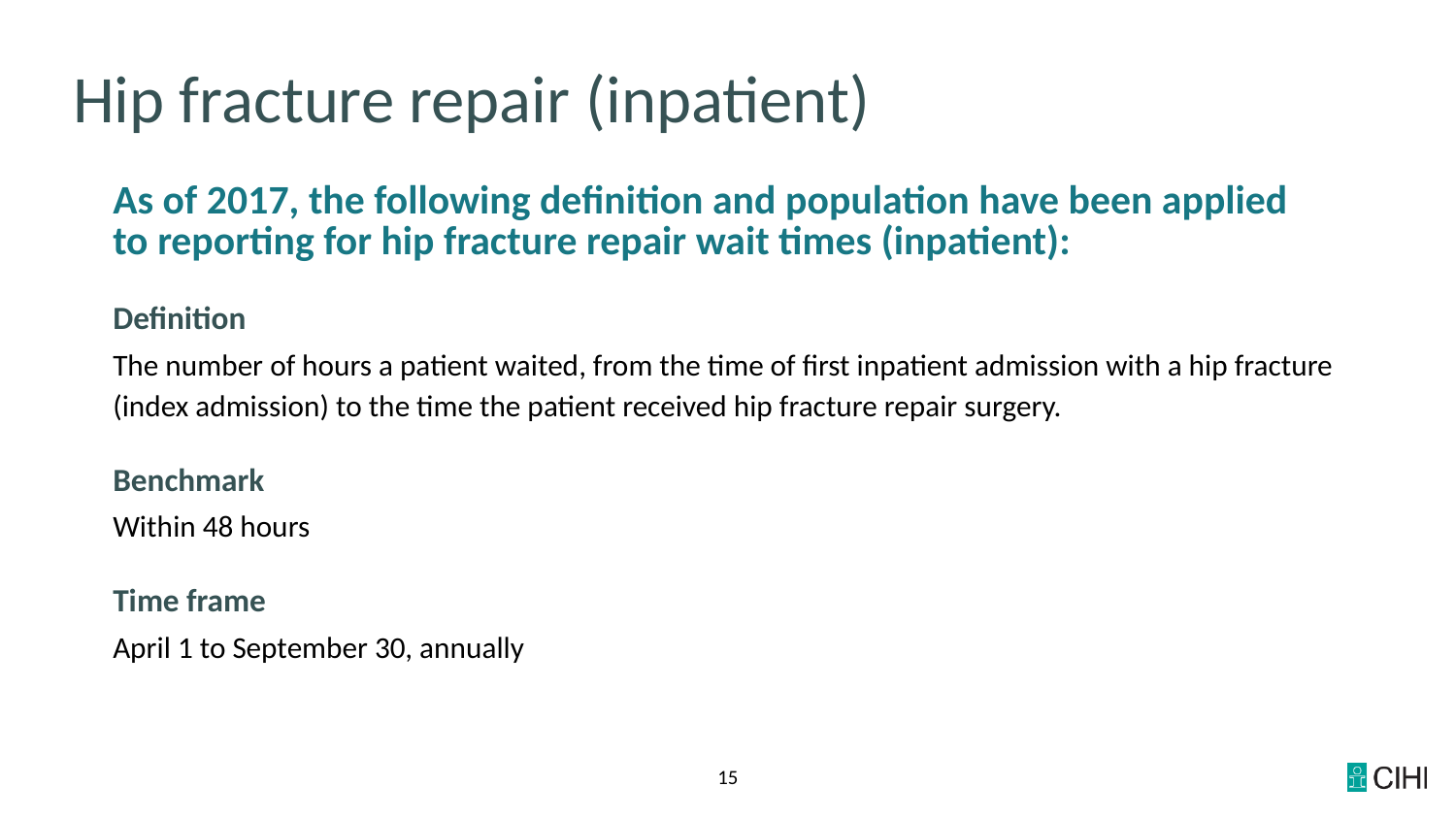

# Hip fracture repair (inpatient)
As of 2017, the following definition and population have been applied
to reporting for hip fracture repair wait times (inpatient):
Definition
The number of hours a patient waited, from the time of first inpatient admission with a hip fracture (index admission) to the time the patient received hip fracture repair surgery.
Benchmark
Within 48 hours
Time frame
April 1 to September 30, annually